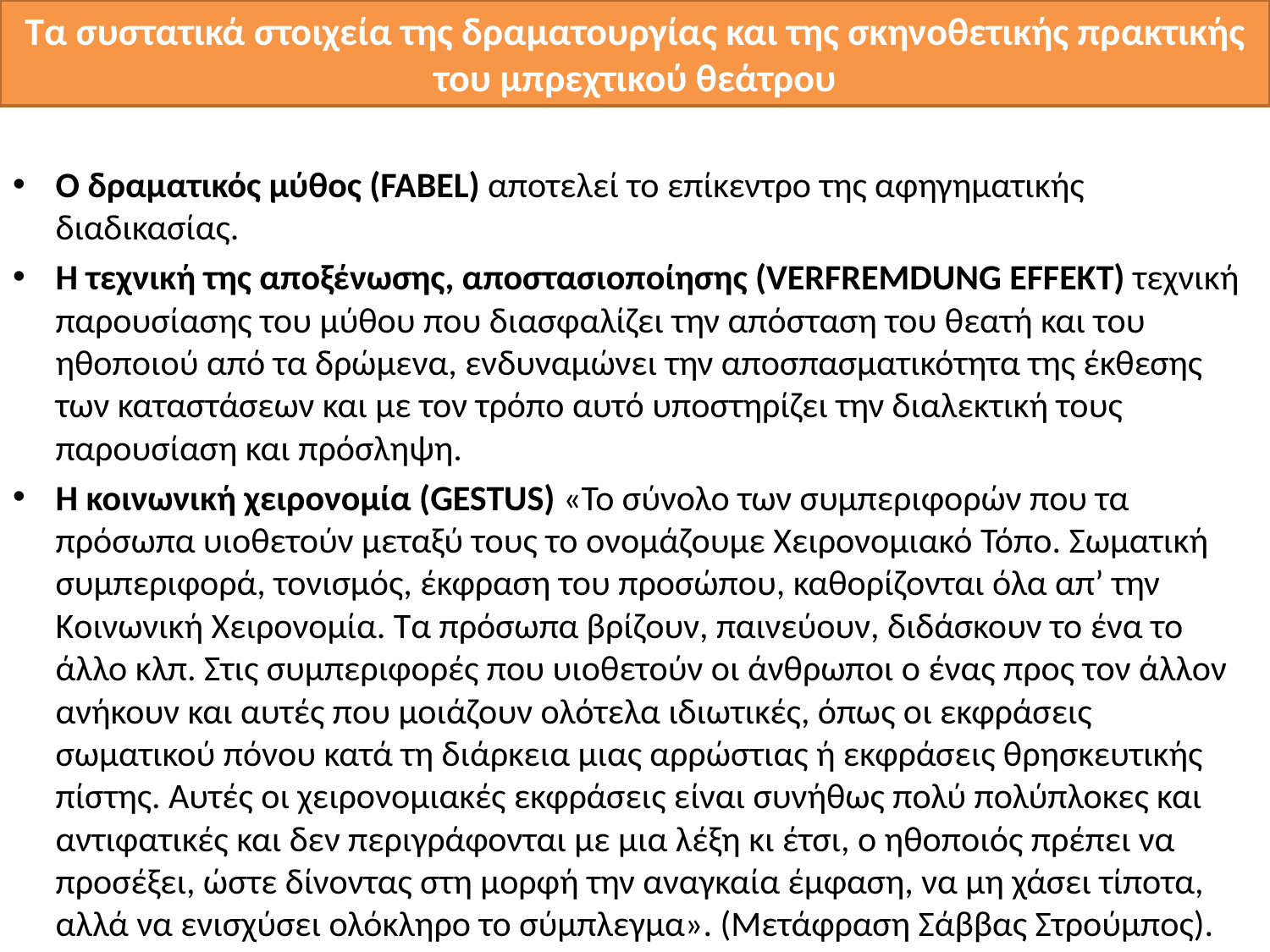

# Τα συστατικά στοιχεία της δραματουργίας και της σκηνοθετικής πρακτικής του μπρεχτικού θεάτρου

Ο δραματικός μύθος (FABEL) αποτελεί το επίκεντρο της αφηγηματικής διαδικασίας.
Η τεχνική της αποξένωσης, αποστασιοποίησης (VERFREMDUNG EFFEKT) τεχνική παρουσίασης του μύθου που διασφαλίζει την απόσταση του θεατή και του ηθοποιού από τα δρώμενα, ενδυναμώνει την αποσπασματικότητα της έκθεσης  των καταστάσεων και με τον τρόπο αυτό υποστηρίζει την διαλεκτική τους παρουσίαση και πρόσληψη.
Η κοινωνική χειρονομία (GESTUS) «Το σύνολο των συμπεριφορών που τα πρόσωπα υιοθετούν μεταξύ τους το ονομάζουμε Xειρονομιακό Τόπο. Σωματική συμπεριφορά, τονισμός, έκφραση του προσώπου, καθορίζονται όλα απ’ την Kοινωνική Xειρονομία. Τα πρόσωπα βρίζουν, παινεύουν, διδάσκουν το ένα το άλλο κλπ. Στις συμπεριφορές που υιοθετούν οι άνθρωποι ο ένας προς τον άλλον ανήκουν και αυτές που μοιάζουν ολότελα ιδιωτικές, όπως οι εκφράσεις σωματικού πόνου κατά τη διάρκεια μιας αρρώστιας ή εκφράσεις θρησκευτικής πίστης. Αυτές οι χειρονομιακές εκφράσεις είναι συνήθως πολύ πολύπλοκες και αντιφατικές και δεν περιγράφονται με μια λέξη κι έτσι, ο ηθοποιός πρέπει να προσέξει, ώστε δίνοντας στη μορφή την αναγκαία έμφαση, να μη χάσει τίποτα, αλλά να ενισχύσει ολόκληρο το σύμπλεγμα». (Μετάφραση Σάββας Στρούμπος).